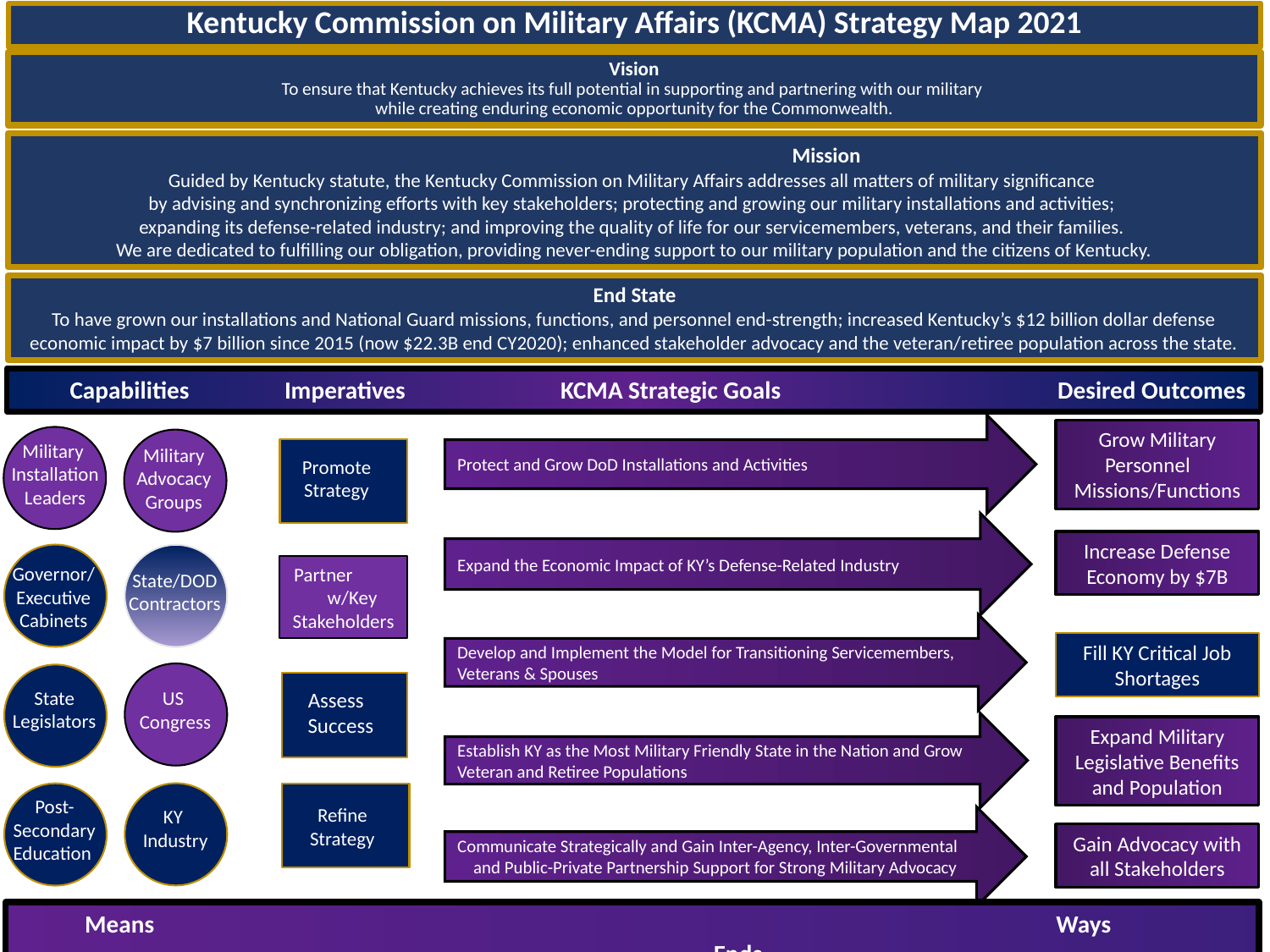

# Kentucky Commission on Military Affairs (KCMA) Strategy Map 2021
Vision
To ensure that Kentucky achieves its full potential in supporting and partnering with our military
while creating enduring economic opportunity for the Commonwealth.

                                                                      				  Mission
Guided by Kentucky statute, the Kentucky Commission on Military Affairs addresses all matters of military significance
by advising and synchronizing efforts with key stakeholders; protecting and growing our military installations and activities;
expanding its defense-related industry; and improving the quality of life for our servicemembers, veterans, and their families.
We are dedicated to fulfilling our obligation, providing never-ending support to our military population and the citizens of Kentucky.
End State
To have grown our installations and National Guard missions, functions, and personnel end-strength; increased Kentucky’s $12 billion dollar defense economic impact by $7 billion since 2015 (now $22.3B end CY2020); enhanced stakeholder advocacy and the veteran/retiree population across the state.
       Capabilities	  Imperatives	      KCMA Strategic Goals			    Desired Outcomes
Protect and Grow DoD Installations and Activities
Grow Military Personnel     Missions/Functions

Military
Installation
Leaders
Military Advocacy Groups

Promote Strategy
Expand the Economic Impact of KY’s Defense-Related Industry
Increase Defense Economy by $7B

Governor/Executive Cabinets
Partner               w/Key
Stakeholders
State/DOD Contractors
Develop and Implement the Model for Transitioning Servicemembers, Veterans & Spouses
Fill KY Critical Job Shortages

State Legislators
US
Congress
Assess   Success
Establish KY as the Most Military Friendly State in the Nation and Grow Veteran and Retiree Populations
Expand Military Legislative Benefits and Population

Post-Secondary Education
Refine Strategy
KY
Industry
Communicate Strategically and Gain Inter-Agency, Inter-Governmental            and Public-Private Partnership Support for Strong Military Advocacy
Gain Advocacy with all Stakeholders
               Means							    Ways						           Ends